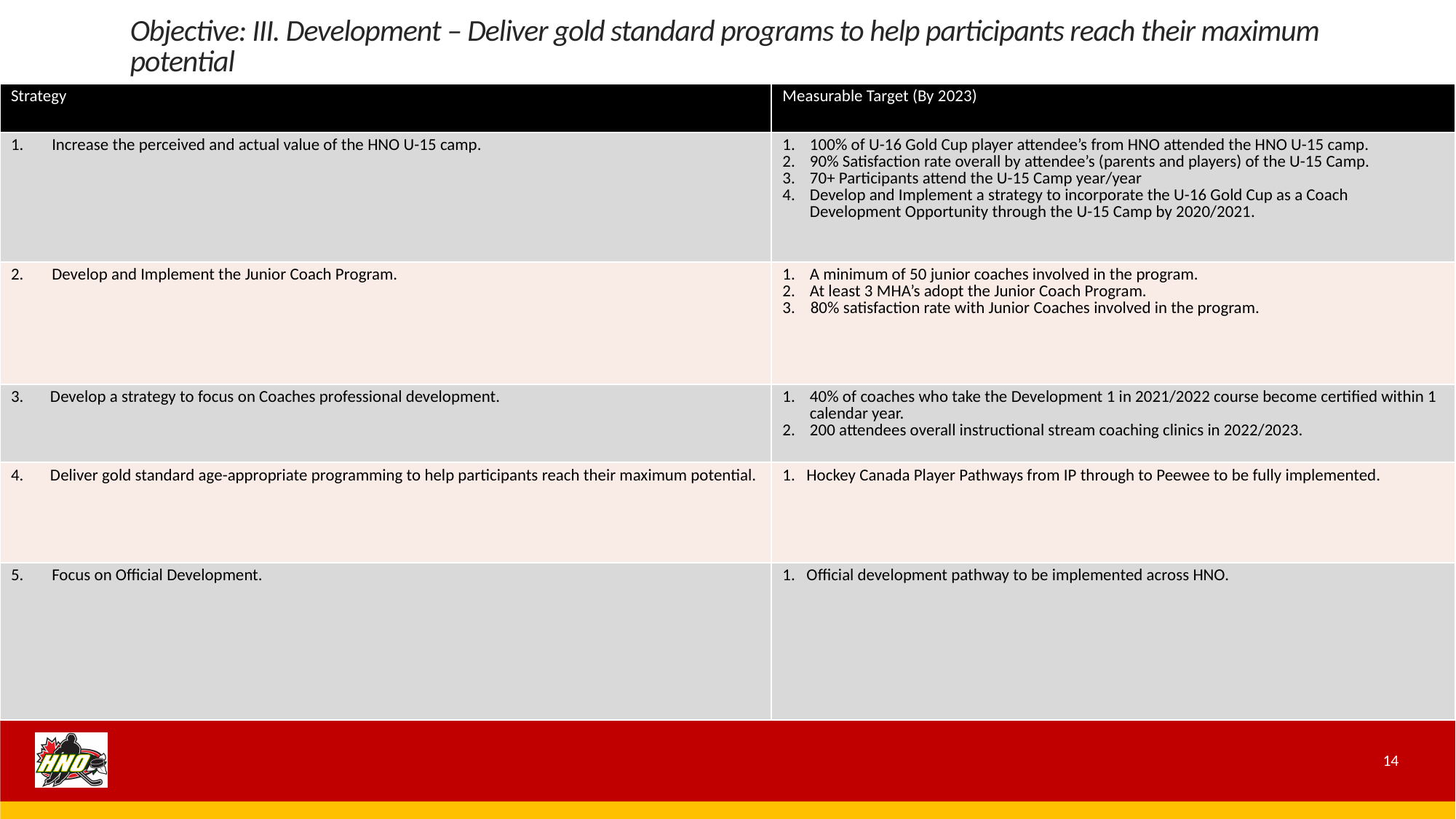

Objective: III. Development – Deliver gold standard programs to help participants reach their maximum potential
| Strategy | Measurable Target (By 2023) |
| --- | --- |
| Increase the perceived and actual value of the HNO U-15 camp. | 100% of U-16 Gold Cup player attendee’s from HNO attended the HNO U-15 camp. 90% Satisfaction rate overall by attendee’s (parents and players) of the U-15 Camp. 70+ Participants attend the U-15 Camp year/year Develop and Implement a strategy to incorporate the U-16 Gold Cup as a Coach Development Opportunity through the U-15 Camp by 2020/2021. |
| Develop and Implement the Junior Coach Program. | A minimum of 50 junior coaches involved in the program. At least 3 MHA’s adopt the Junior Coach Program. 3. 80% satisfaction rate with Junior Coaches involved in the program. |
| 3. Develop a strategy to focus on Coaches professional development. | 40% of coaches who take the Development 1 in 2021/2022 course become certified within 1 calendar year. 200 attendees overall instructional stream coaching clinics in 2022/2023. |
| 4. Deliver gold standard age-appropriate programming to help participants reach their maximum potential. | 1. Hockey Canada Player Pathways from IP through to Peewee to be fully implemented. |
| Focus on Official Development. | 1. Official development pathway to be implemented across HNO. |
#

14